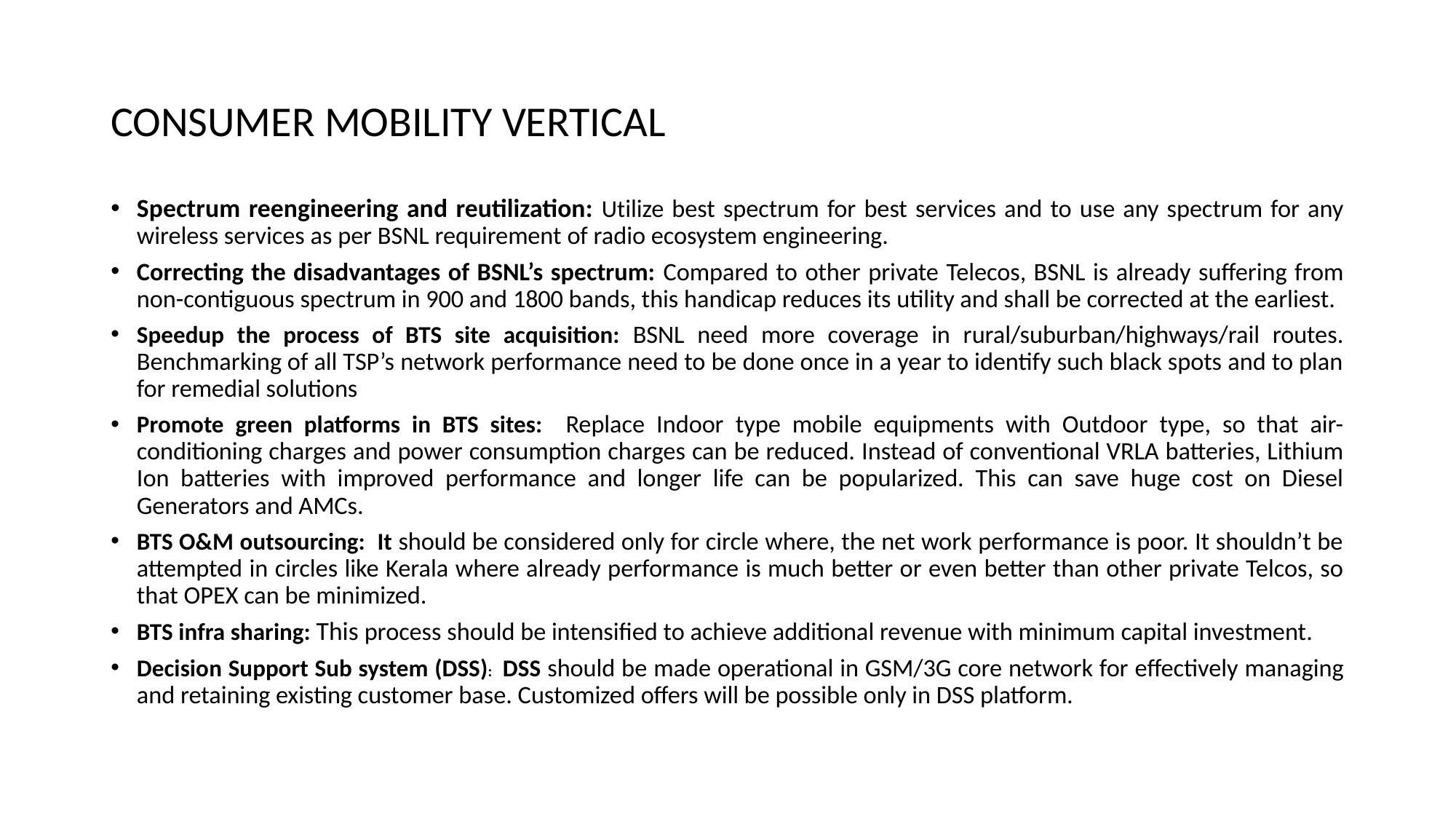

# CONSUMER MOBILITY VERTICAL
Spectrum reengineering and reutilization: Utilize best spectrum for best services and to use any spectrum for any wireless services as per BSNL requirement of radio ecosystem engineering.
Correcting the disadvantages of BSNL’s spectrum: Compared to other private Telecos, BSNL is already suffering from non-contiguous spectrum in 900 and 1800 bands, this handicap reduces its utility and shall be corrected at the earliest.
Speedup the process of BTS site acquisition: BSNL need more coverage in rural/suburban/highways/rail routes. Benchmarking of all TSP’s network performance need to be done once in a year to identify such black spots and to plan for remedial solutions
Promote green platforms in BTS sites:  Replace Indoor type mobile equipments with Outdoor type, so that air-conditioning charges and power consumption charges can be reduced. Instead of conventional VRLA batteries, Lithium Ion batteries with improved performance and longer life can be popularized. This can save huge cost on Diesel Generators and AMCs.
BTS O&M outsourcing:  It should be considered only for circle where, the net work performance is poor. It shouldn’t be attempted in circles like Kerala where already performance is much better or even better than other private Telcos, so that OPEX can be minimized.
BTS infra sharing: This process should be intensified to achieve additional revenue with minimum capital investment.
Decision Support Sub system (DSS):  DSS should be made operational in GSM/3G core network for effectively managing and retaining existing customer base. Customized offers will be possible only in DSS platform.